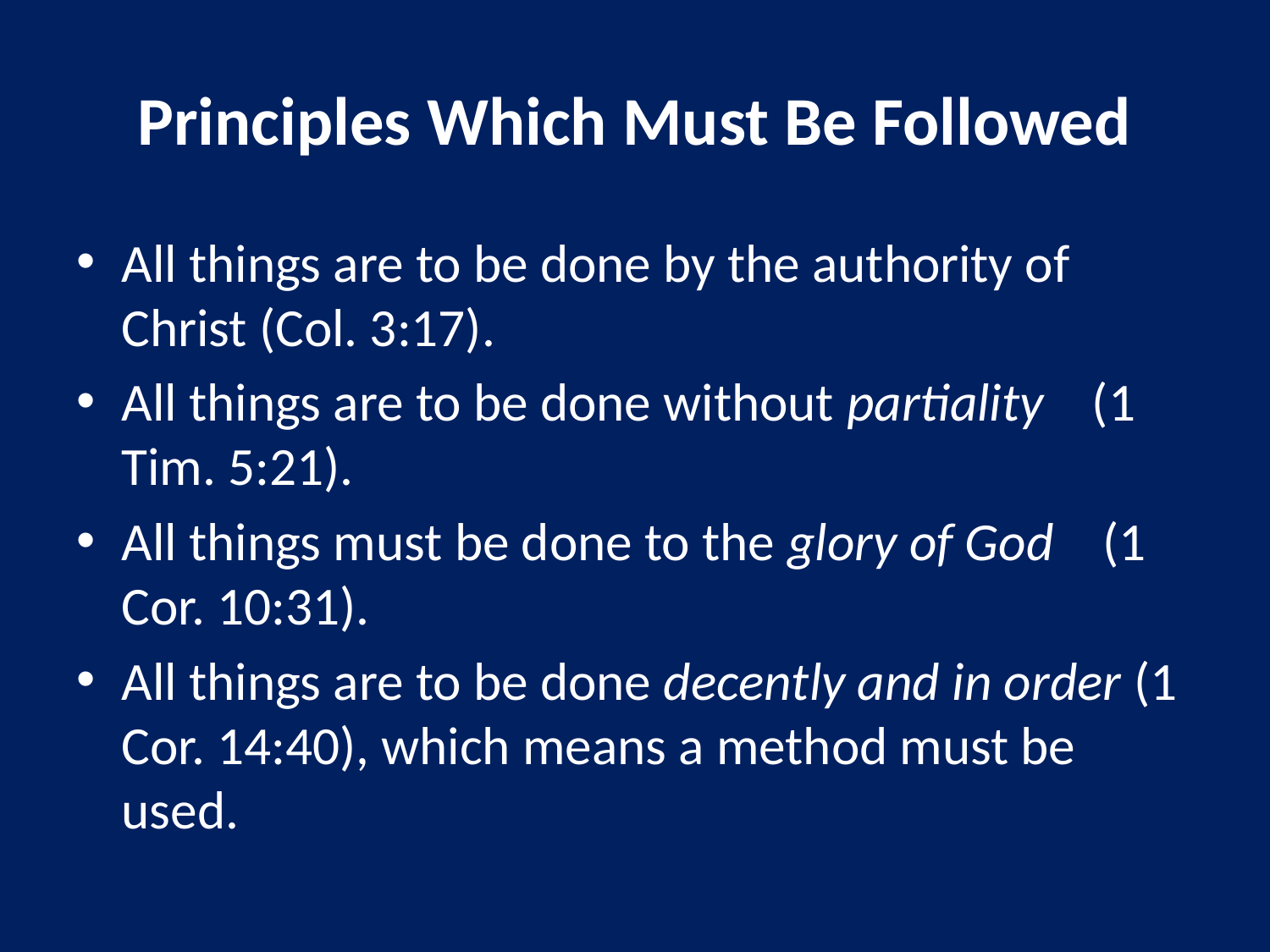

# Principles Which Must Be Followed
All things are to be done by the authority of Christ (Col. 3:17).
All things are to be done without partiality    (1 Tim. 5:21).
All things must be done to the glory of God    (1 Cor. 10:31).
All things are to be done decently and in order (1 Cor. 14:40), which means a method must be used.